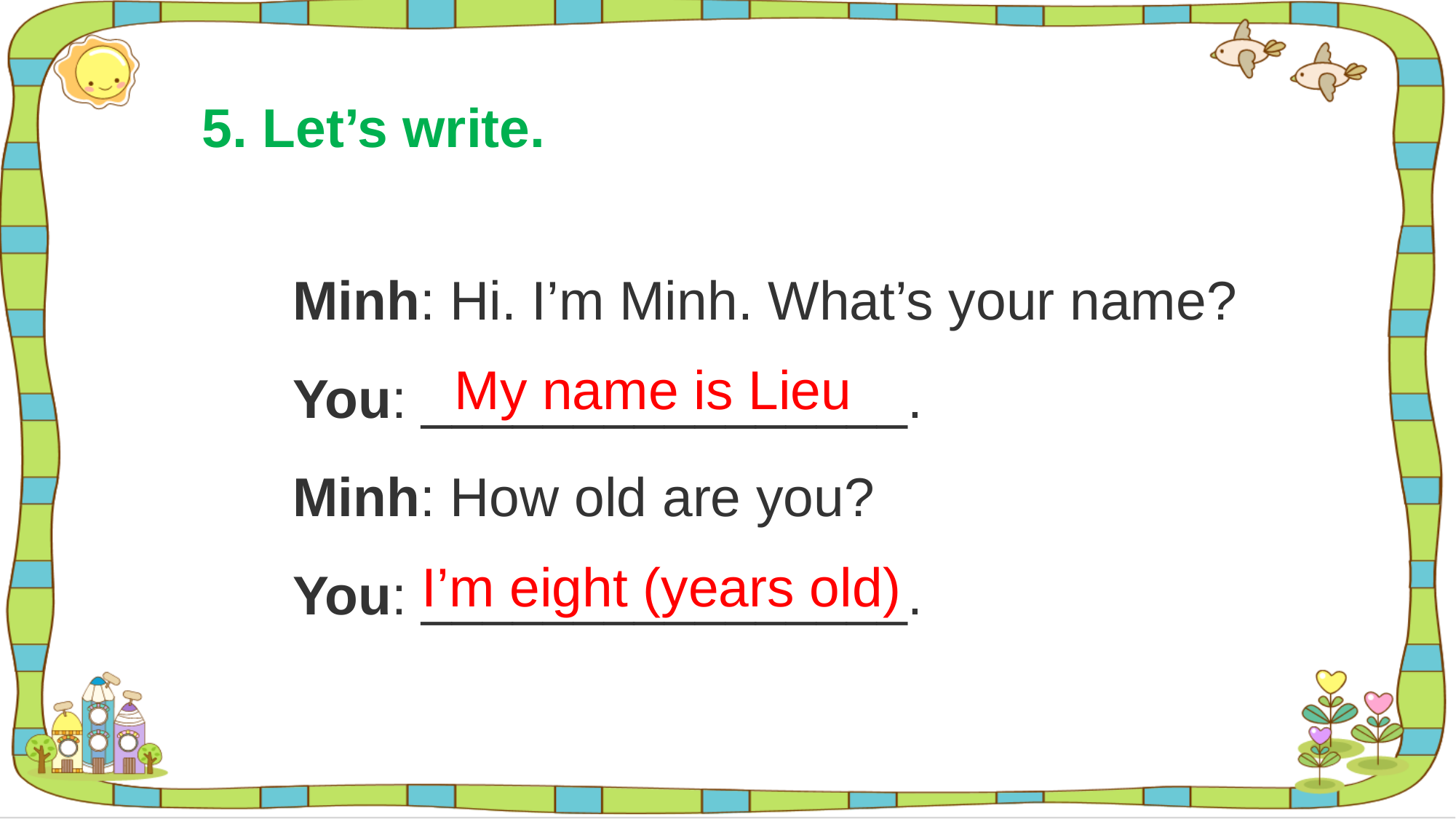

5. Let’s write.
Minh: Hi. I’m Minh. What’s your name?
You: ________________.
Minh: How old are you?
You: ________________.
My name is Lieu
I’m eight (years old)